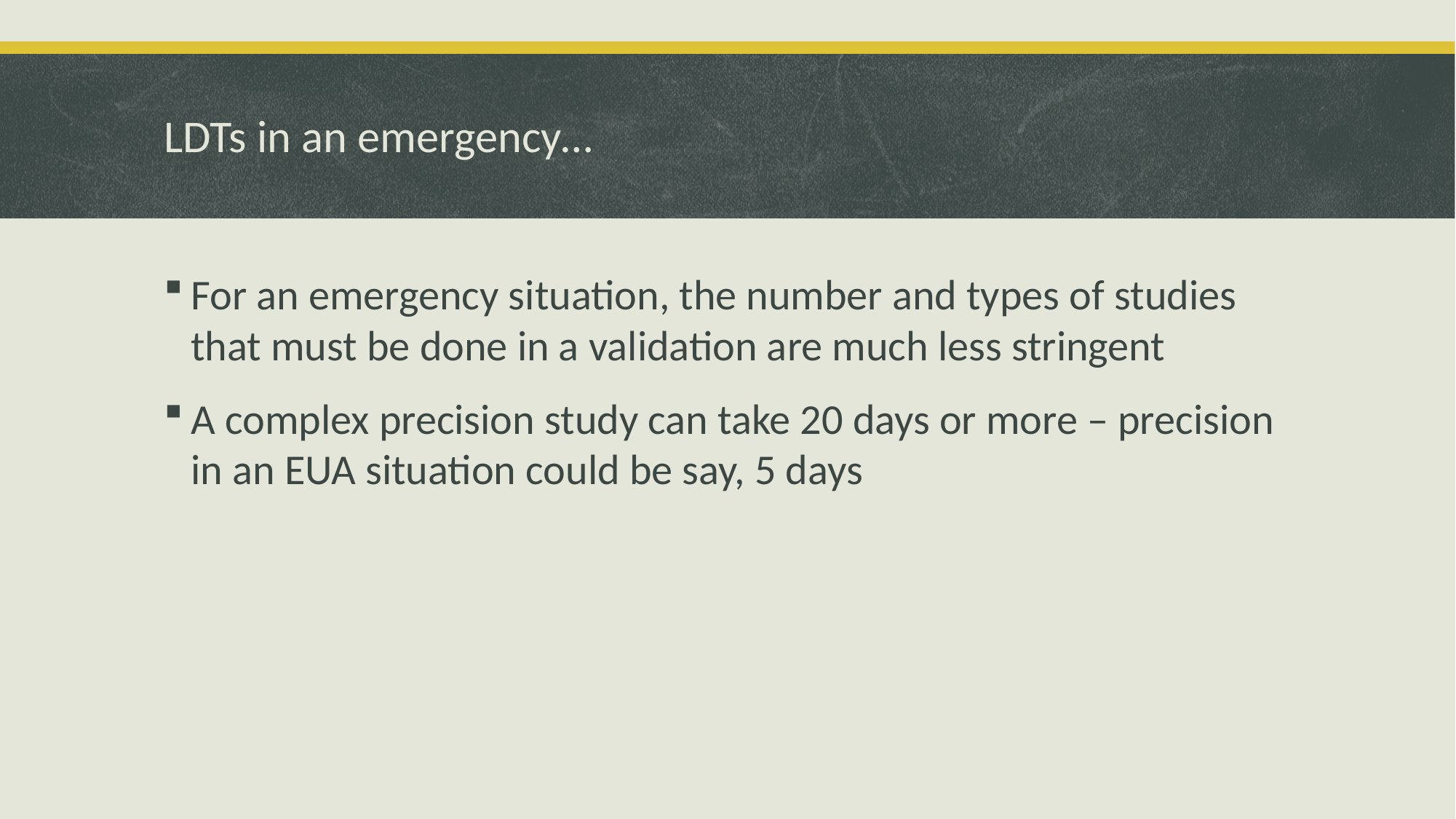

# LDTs in an emergency…
For an emergency situation, the number and types of studies that must be done in a validation are much less stringent
A complex precision study can take 20 days or more – precision in an EUA situation could be say, 5 days